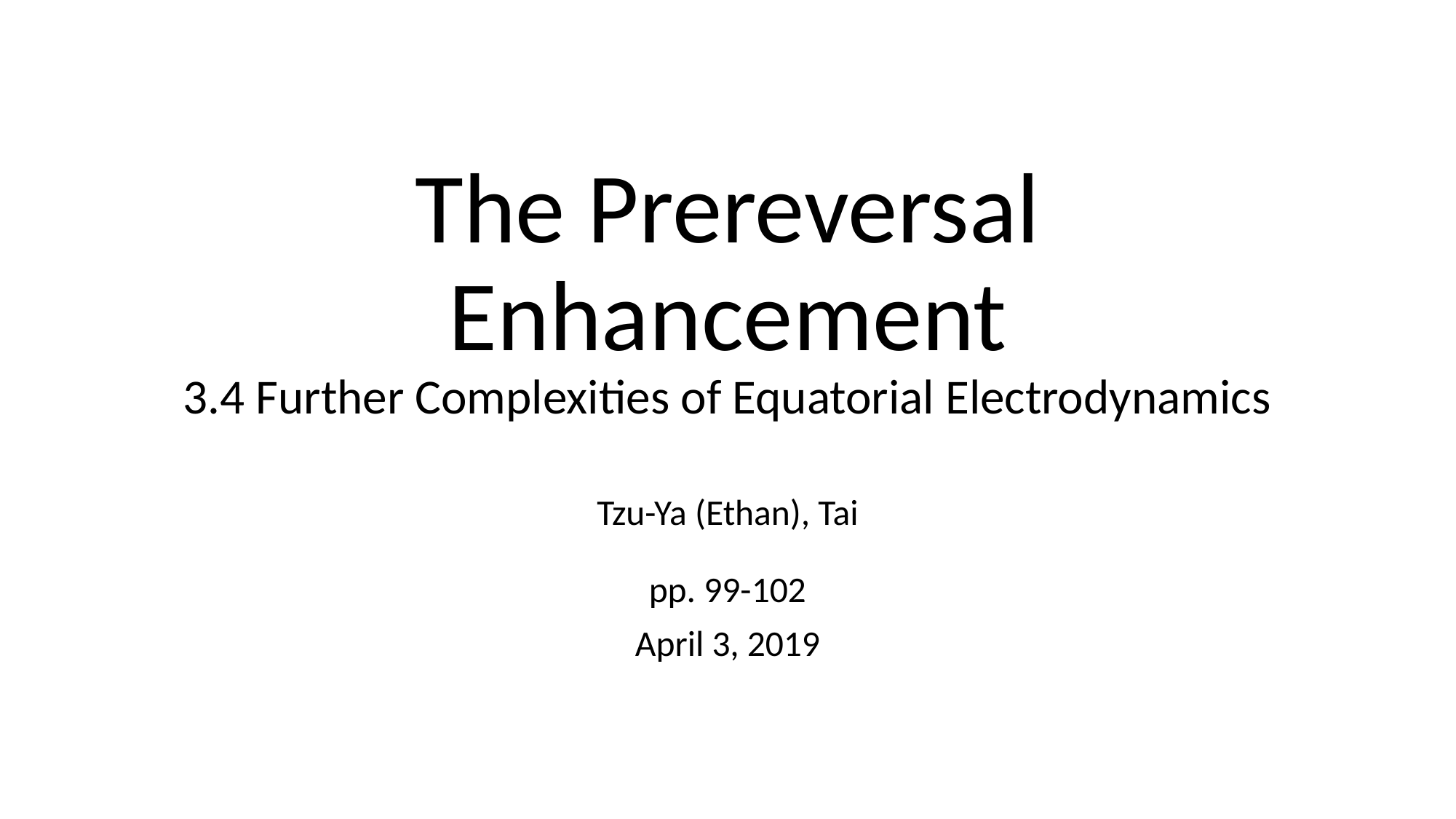

# The Prereversal Enhancement 3.4 Further Complexities of Equatorial Electrodynamics

Tzu-Ya (Ethan), Tai
pp. 99-102
April 3, 2019